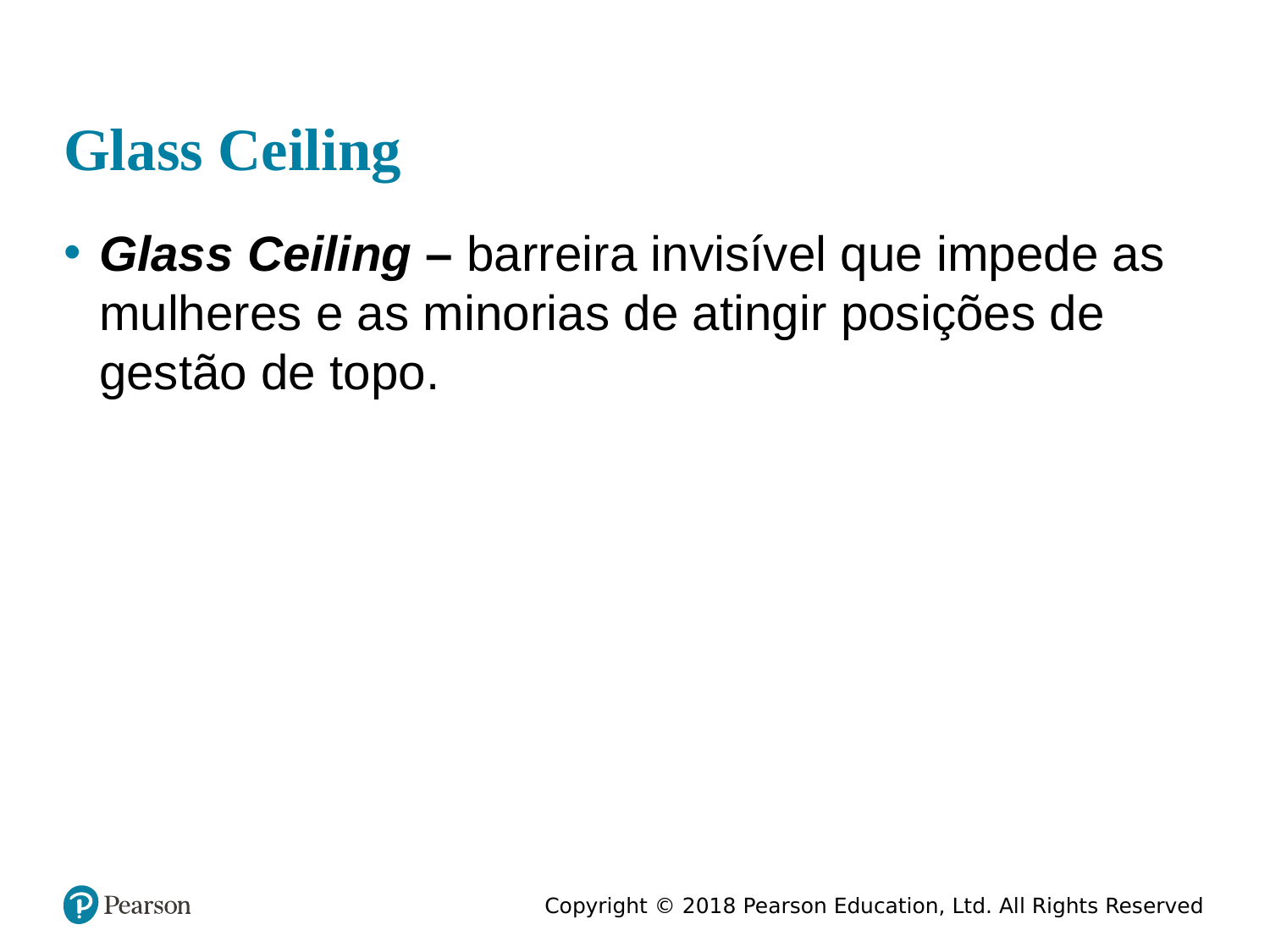

# Glass Ceiling
Glass Ceiling – barreira invisível que impede as mulheres e as minorias de atingir posições de gestão de topo.